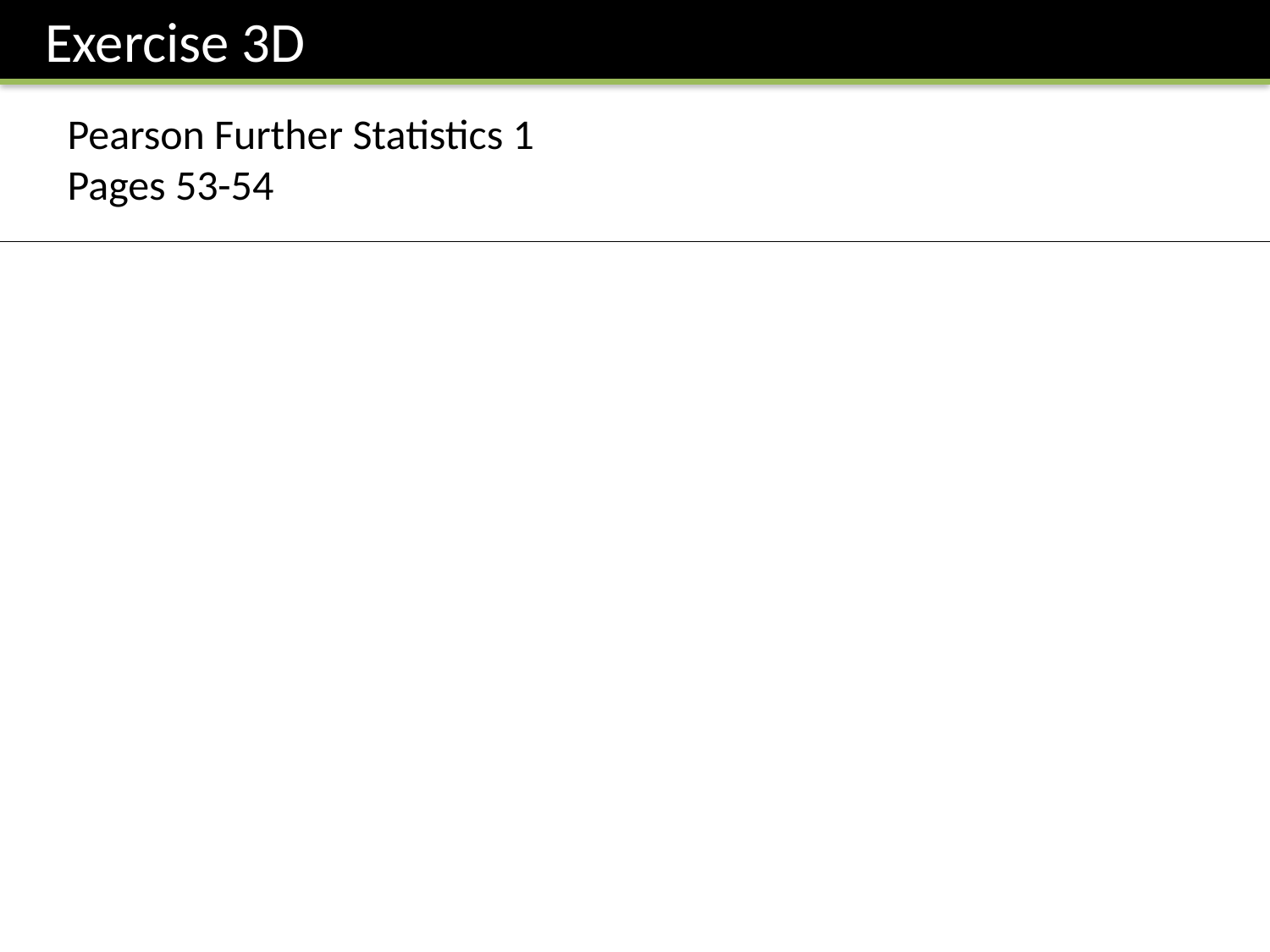

Exercise 3D
Pearson Further Statistics 1
Pages 53-54